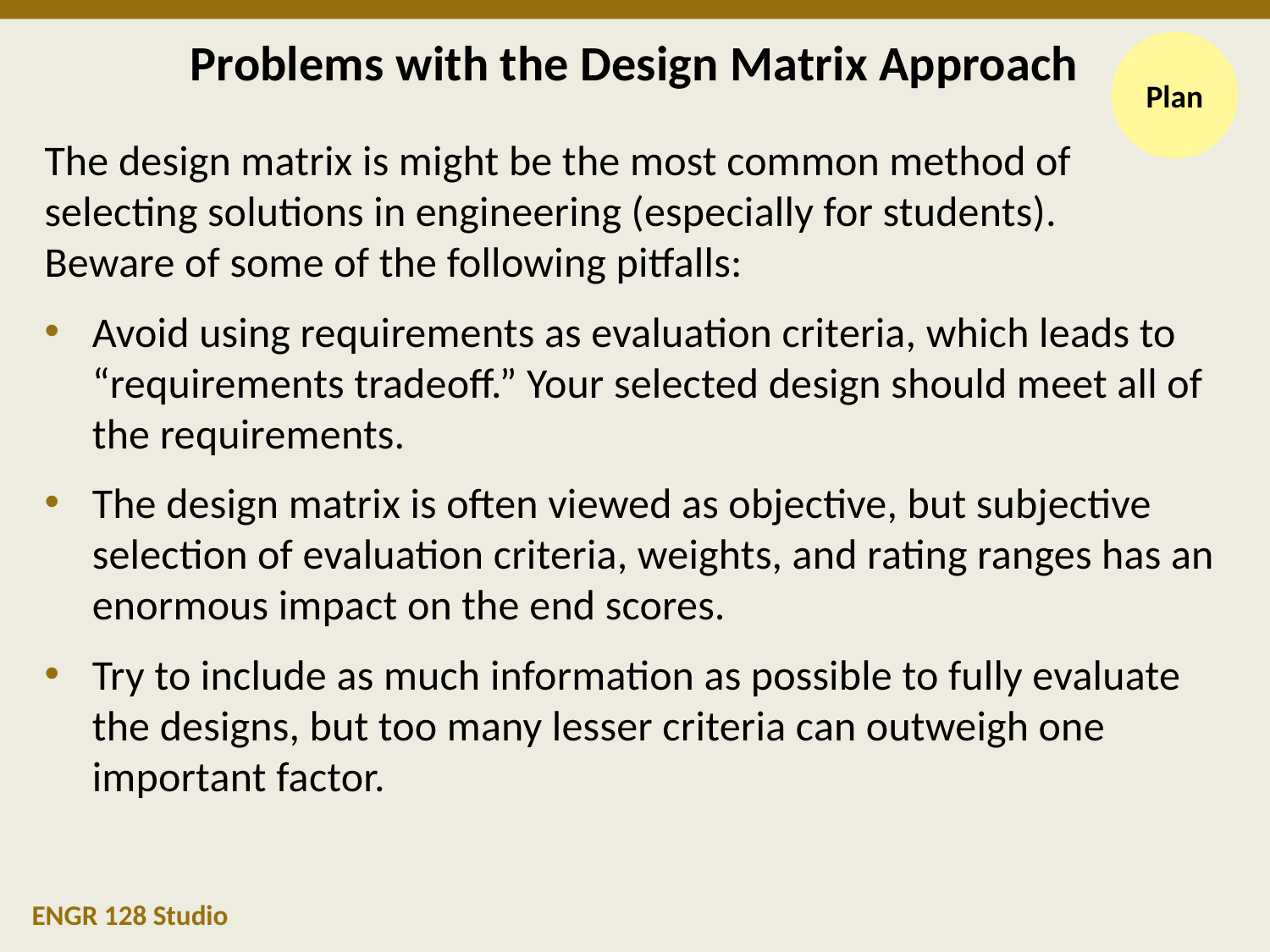

# Problems with the Design Matrix Approach
Plan
The design matrix is might be the most common method of selecting solutions in engineering (especially for students).
Beware of some of the following pitfalls:
Avoid using requirements as evaluation criteria, which leads to “requirements tradeoff.” Your selected design should meet all of the requirements.
The design matrix is often viewed as objective, but subjective selection of evaluation criteria, weights, and rating ranges has an enormous impact on the end scores.
Try to include as much information as possible to fully evaluate the designs, but too many lesser criteria can outweigh one important factor.
ENGR 128 Studio